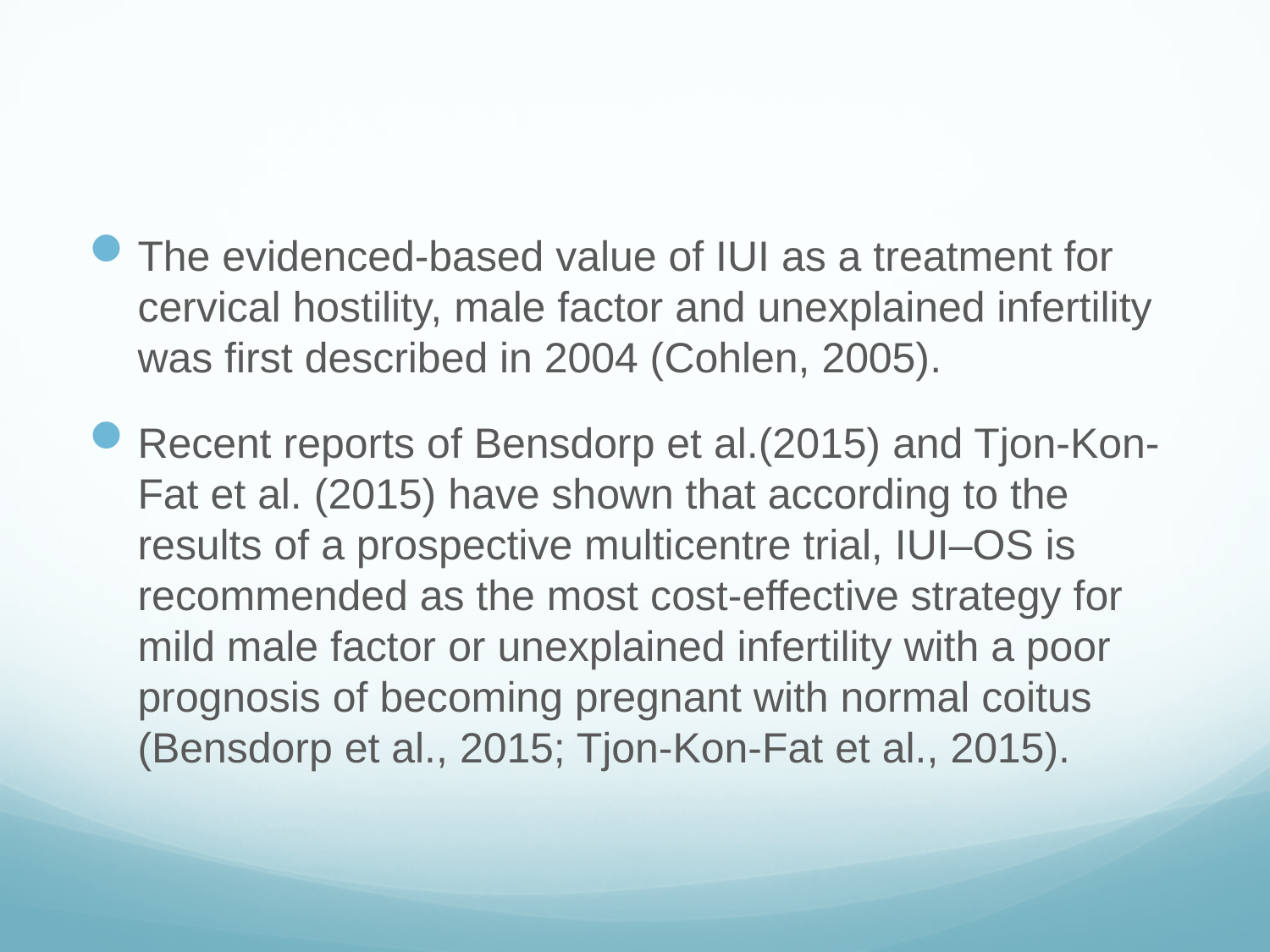

#
The evidenced-based value of IUI as a treatment for cervical hostility, male factor and unexplained infertility was first described in 2004 (Cohlen, 2005).
Recent reports of Bensdorp et al.(2015) and Tjon-Kon-Fat et al. (2015) have shown that according to the results of a prospective multicentre trial, IUI–OS is recommended as the most cost-effective strategy for mild male factor or unexplained infertility with a poor prognosis of becoming pregnant with normal coitus (Bensdorp et al., 2015; Tjon-Kon-Fat et al., 2015).